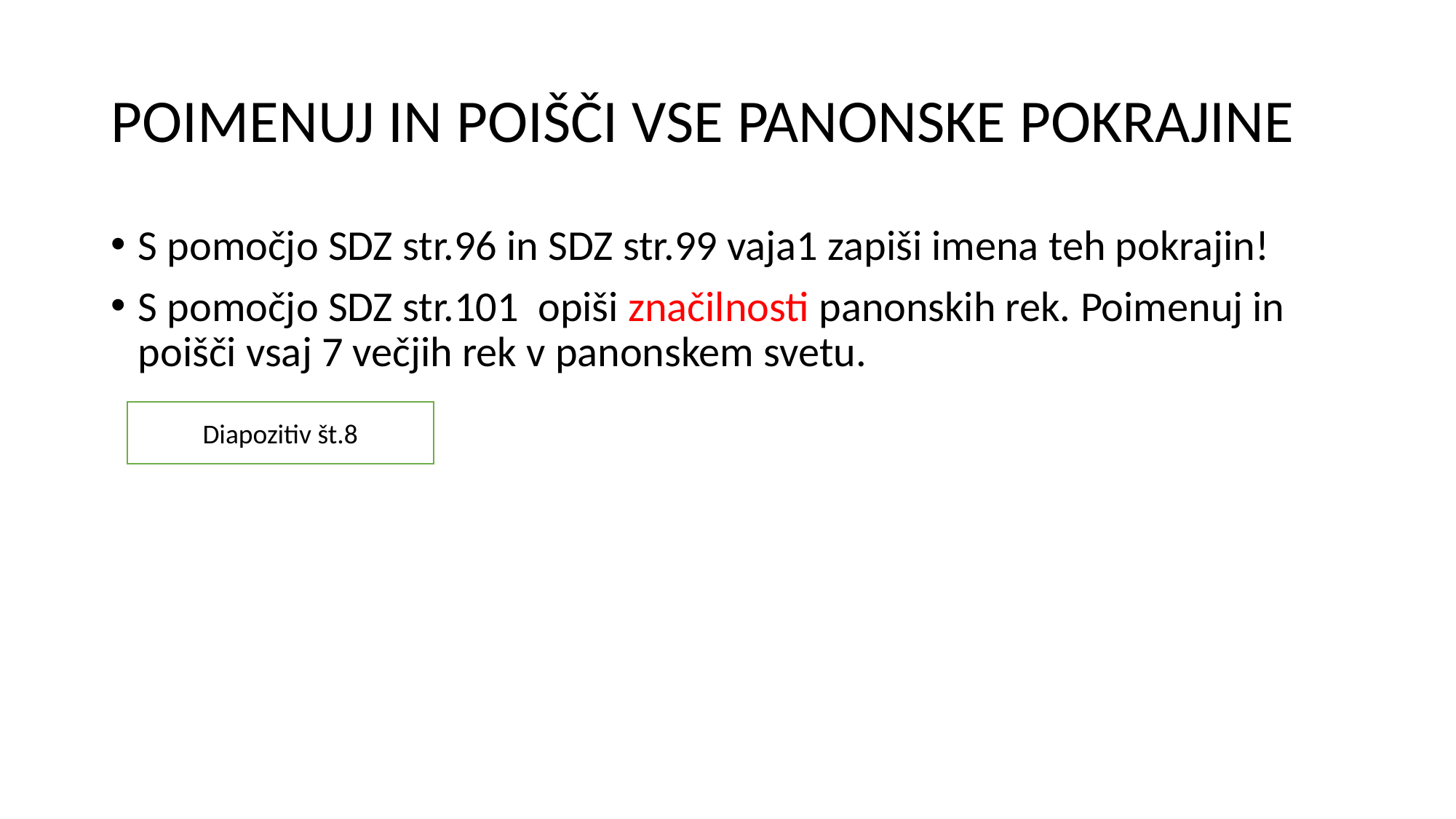

# POIMENUJ IN POIŠČI VSE PANONSKE POKRAJINE
S pomočjo SDZ str.96 in SDZ str.99 vaja1 zapiši imena teh pokrajin!
S pomočjo SDZ str.101  opiši značilnosti panonskih rek. Poimenuj in poišči vsaj 7 večjih rek v panonskem svetu.
Diapozitiv št.8